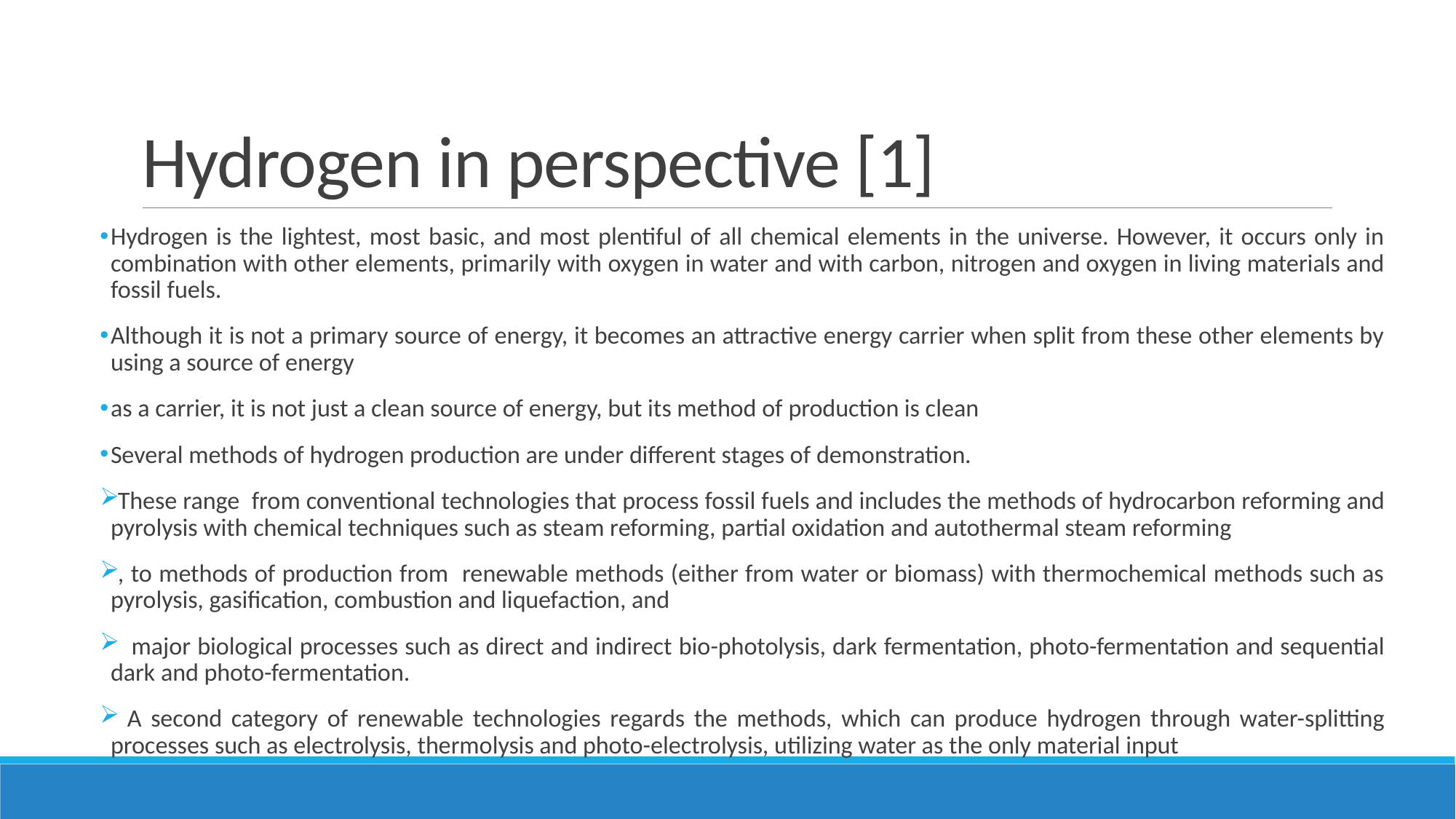

# Hydrogen in perspective [1]
Hydrogen is the lightest, most basic, and most plentiful of all chemical elements in the universe. However, it occurs only in combination with other elements, primarily with oxygen in water and with carbon, nitrogen and oxygen in living materials and fossil fuels.
Although it is not a primary source of energy, it becomes an attractive energy carrier when split from these other elements by using a source of energy
as a carrier, it is not just a clean source of energy, but its method of production is clean
Several methods of hydrogen production are under different stages of demonstration.
These range  from conventional technologies that process fossil fuels and includes the methods of hydrocarbon reforming and pyrolysis with chemical techniques such as steam reforming, partial oxidation and autothermal steam reforming
, to methods of production from  renewable methods (either from water or biomass) with thermochemical methods such as pyrolysis, gasification, combustion and liquefaction, and
  major biological processes such as direct and indirect bio-photolysis, dark fermentation, photo-fermentation and sequential dark and photo-fermentation.
 A second category of renewable technologies regards the methods, which can produce hydrogen through water-splitting processes such as electrolysis, thermolysis and photo-electrolysis, utilizing water as the only material input